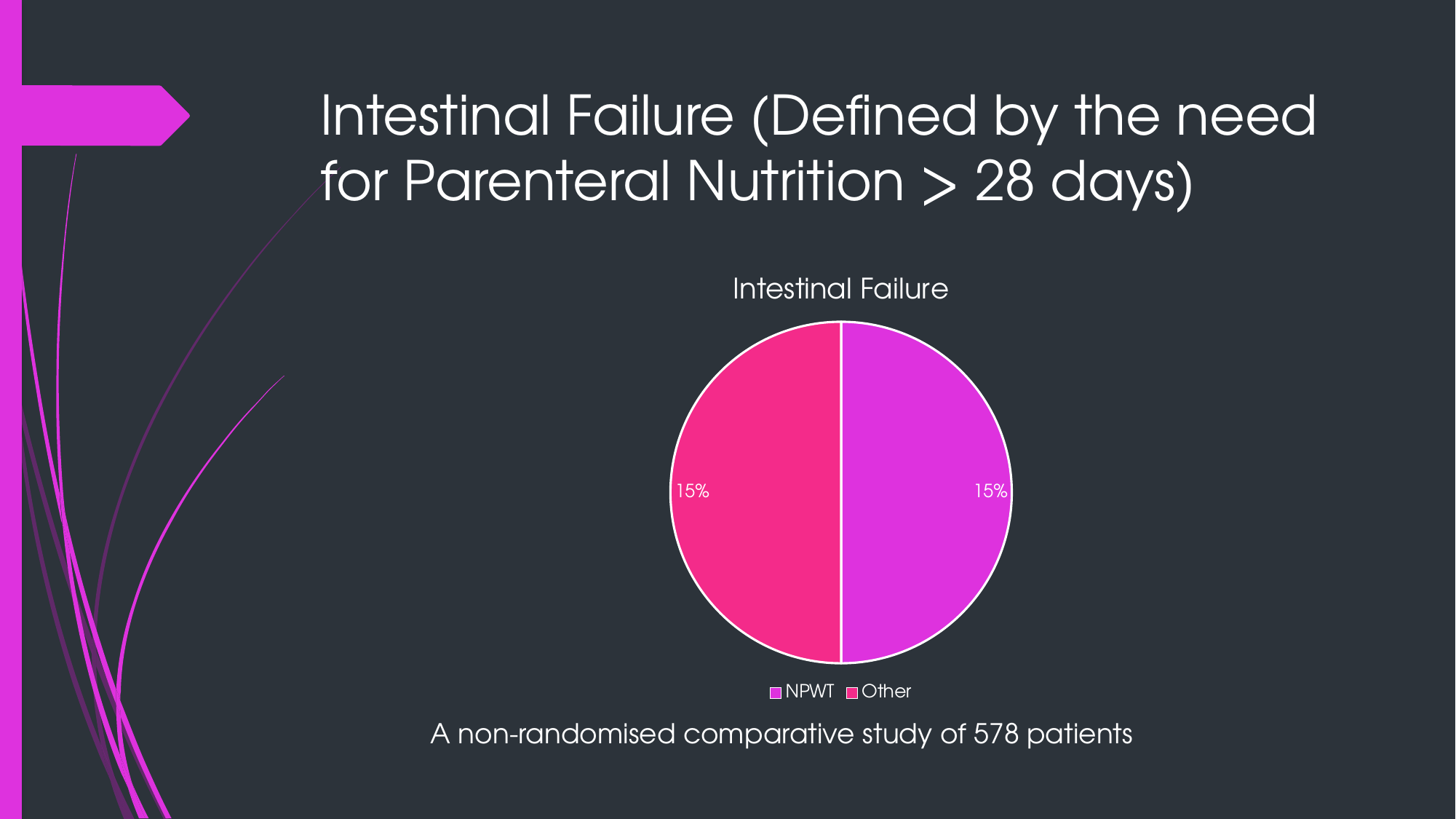

# Intestinal Failure (Defined by the need for Parenteral Nutrition > 28 days)

### Chart:

| Category | Intestinal Failure |
|---|---|
| NPWT | 0.15 |
| Other | 0.15 |
A non-randomised comparative study of 578 patients